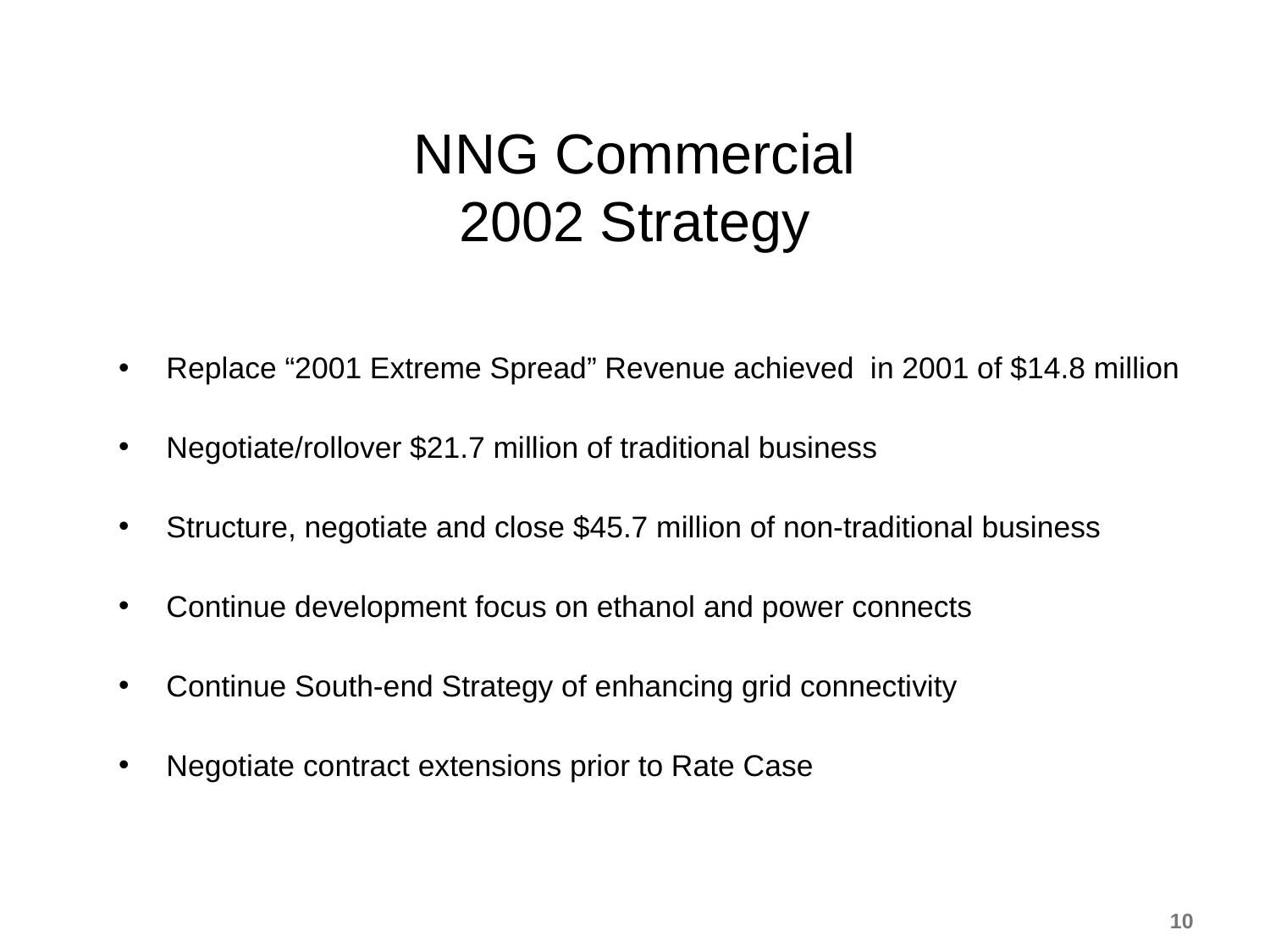

NNG Commercial
2002 Strategy
Replace “2001 Extreme Spread” Revenue achieved  in 2001 of $14.8 million
Negotiate/rollover $21.7 million of traditional business
Structure, negotiate and close $45.7 million of non-traditional business
Continue development focus on ethanol and power connects
Continue South-end Strategy of enhancing grid connectivity
Negotiate contract extensions prior to Rate Case

10